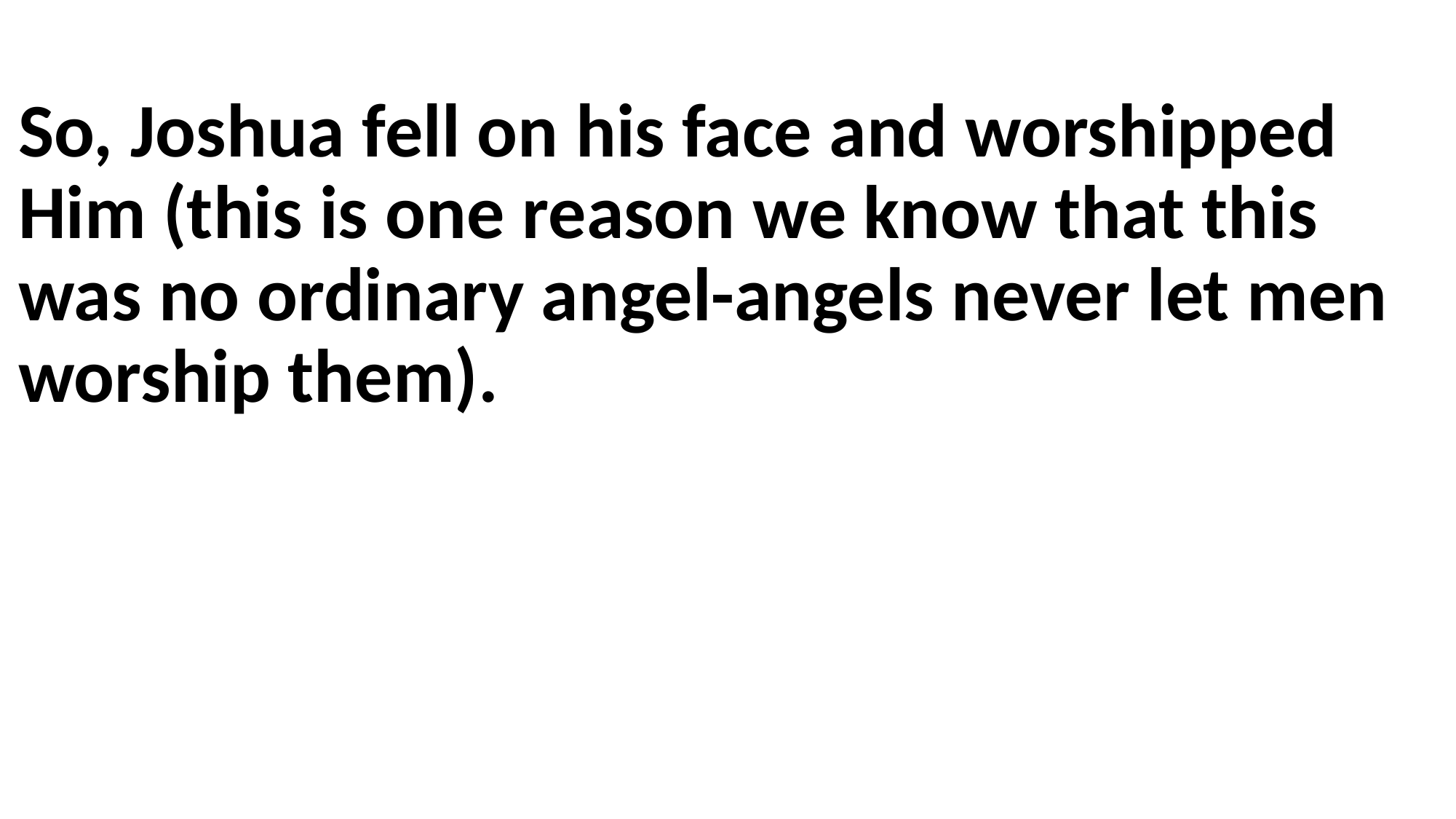

So, Joshua fell on his face and worshipped Him (this is one reason we know that this was no ordinary angel-angels never let men worship them).